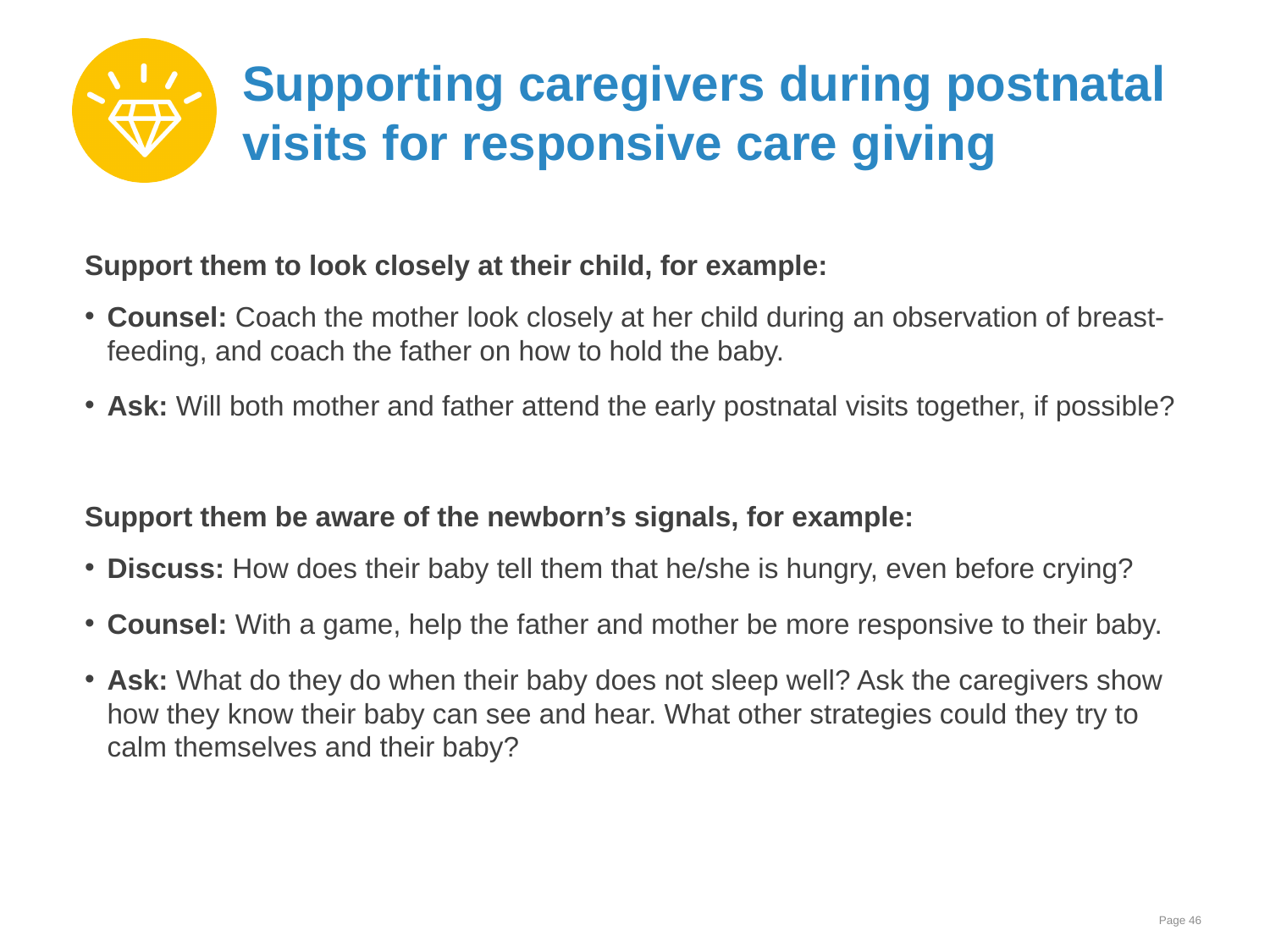

# Supporting caregivers during postnatal visits for responsive care giving
Support them to look closely at their child, for example:
Counsel: Coach the mother look closely at her child during an observation of breast-
feeding, and coach the father on how to hold the baby.
Ask: Will both mother and father attend the early postnatal visits together, if possible?
Support them be aware of the newborn’s signals, for example:
Discuss: How does their baby tell them that he/she is hungry, even before crying?
Counsel: With a game, help the father and mother be more responsive to their baby.
Ask: What do they do when their baby does not sleep well? Ask the caregivers show how they know their baby can see and hear. What other strategies could they try to
calm themselves and their baby?